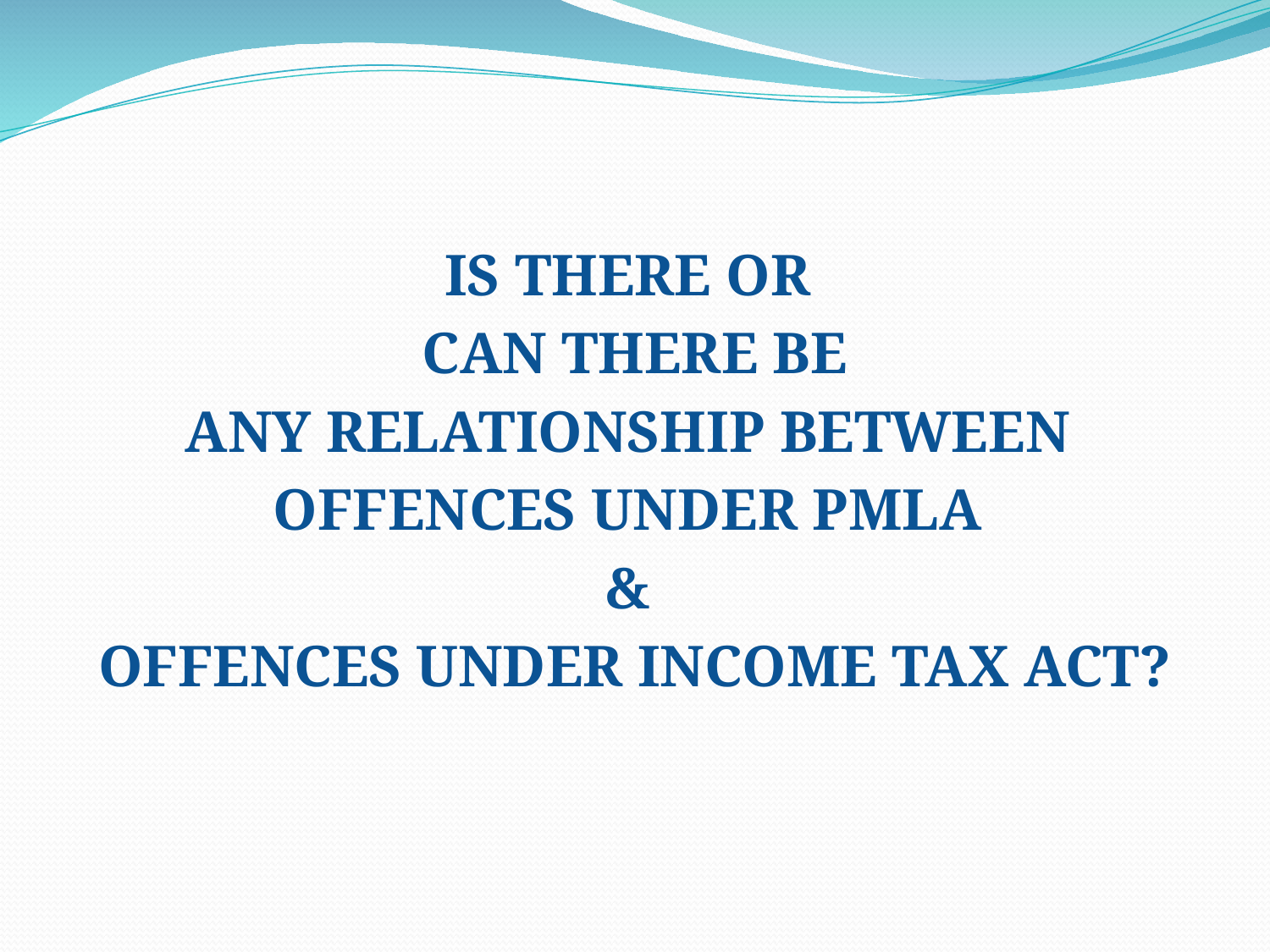

#
IS THERE OR
CAN THERE BE
ANY RELATIONSHIP BETWEEN
OFFENCES UNDER PMLA
&
OFFENCES UNDER INCOME TAX ACT?